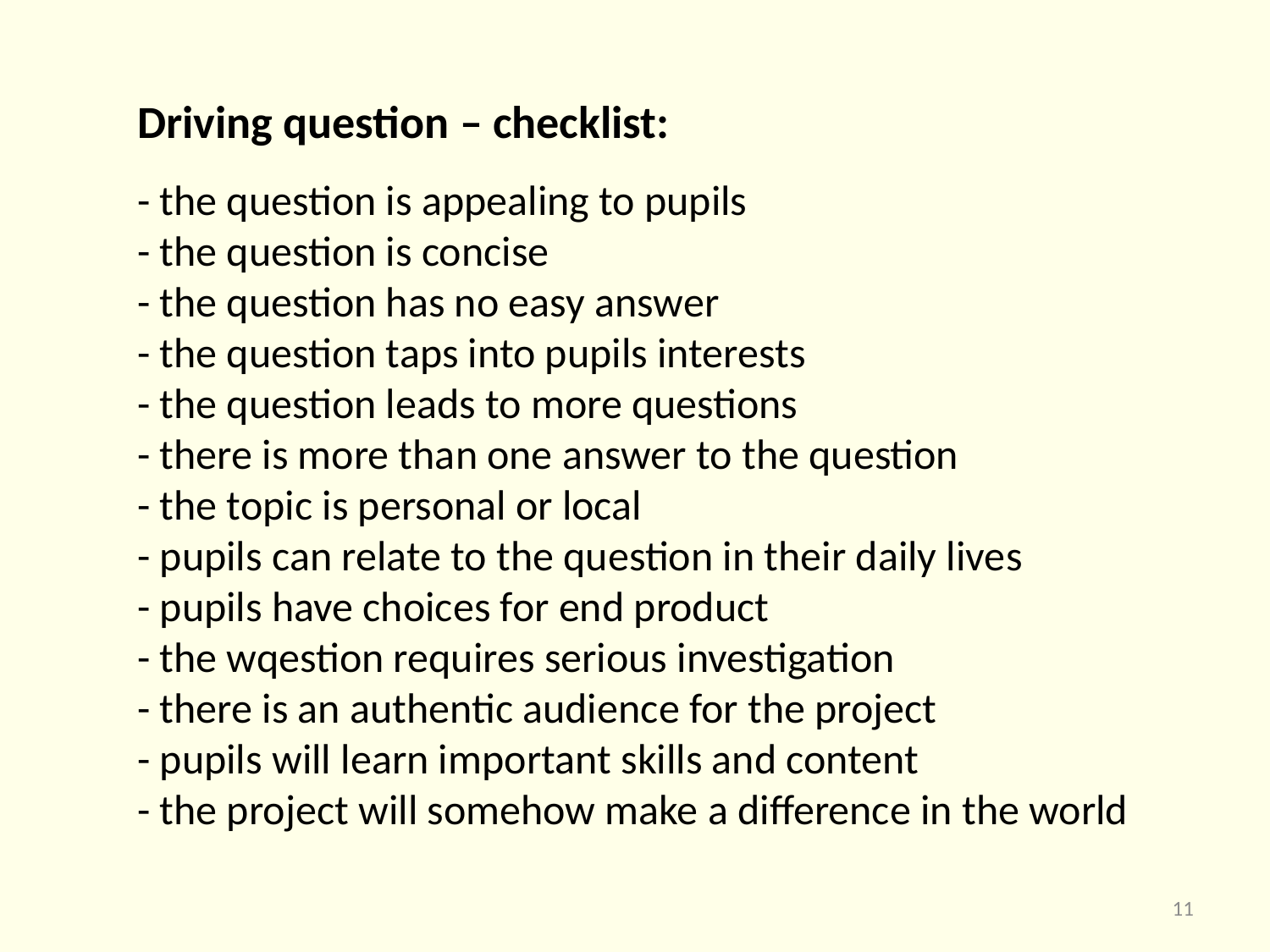

Driving question – checklist:
- the question is appealing to pupils
- the question is concise
- the question has no easy answer
- the question taps into pupils interests
- the question leads to more questions
- there is more than one answer to the question
- the topic is personal or local
- pupils can relate to the question in their daily lives
- pupils have choices for end product
- the wqestion requires serious investigation
- there is an authentic audience for the project
- pupils will learn important skills and content
- the project will somehow make a difference in the world
11